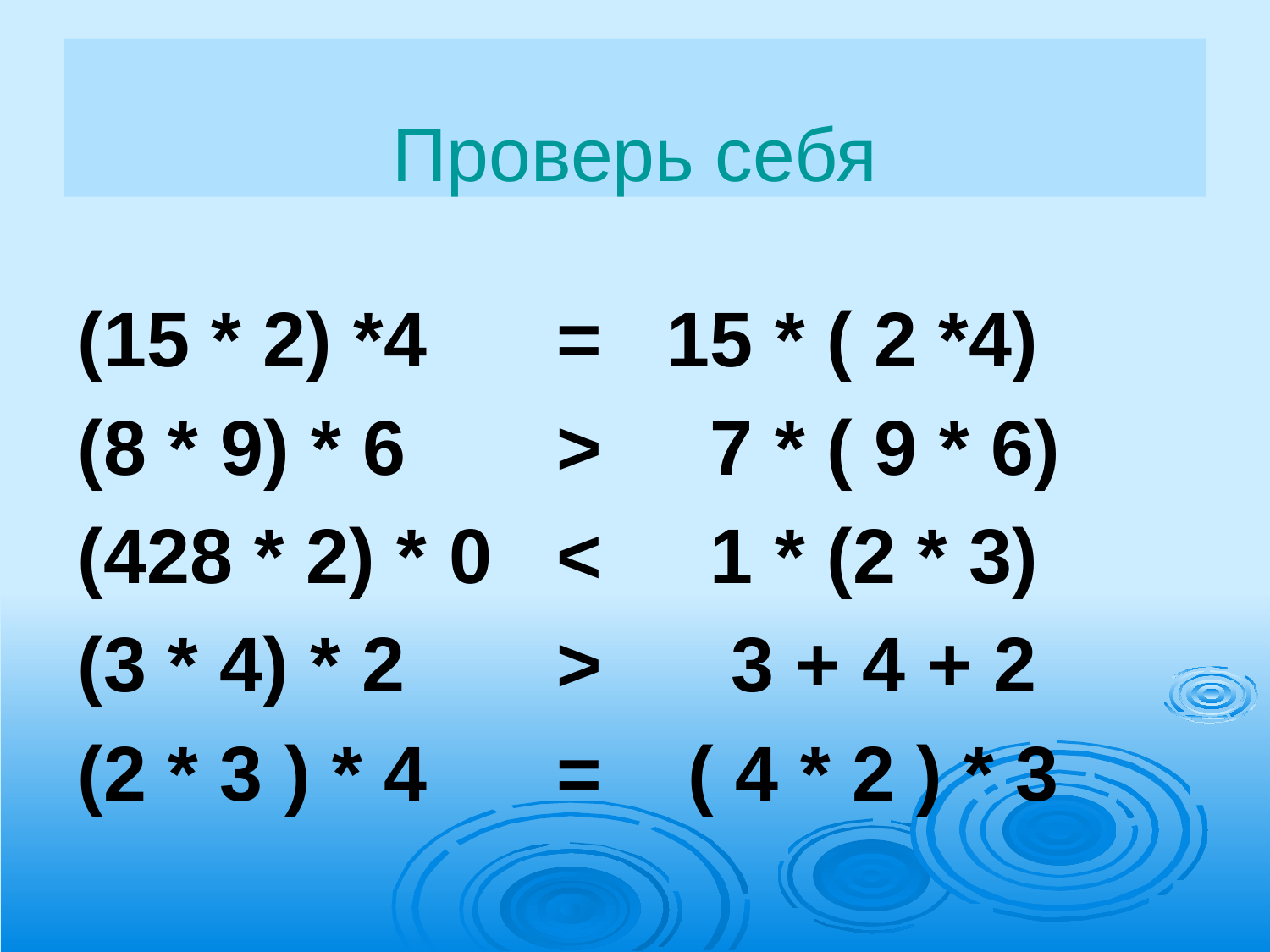

Проверь себя
(15 * 2) *4      =   15 * ( 2 *4)
(8 * 9) * 6       >     7 * ( 9 * 6)
(428 * 2) * 0   <     1 * (2 * 3)
(3 * 4) * 2       >      3 + 4 + 2
(2 * 3 ) * 4      =    ( 4 * 2 ) * 3